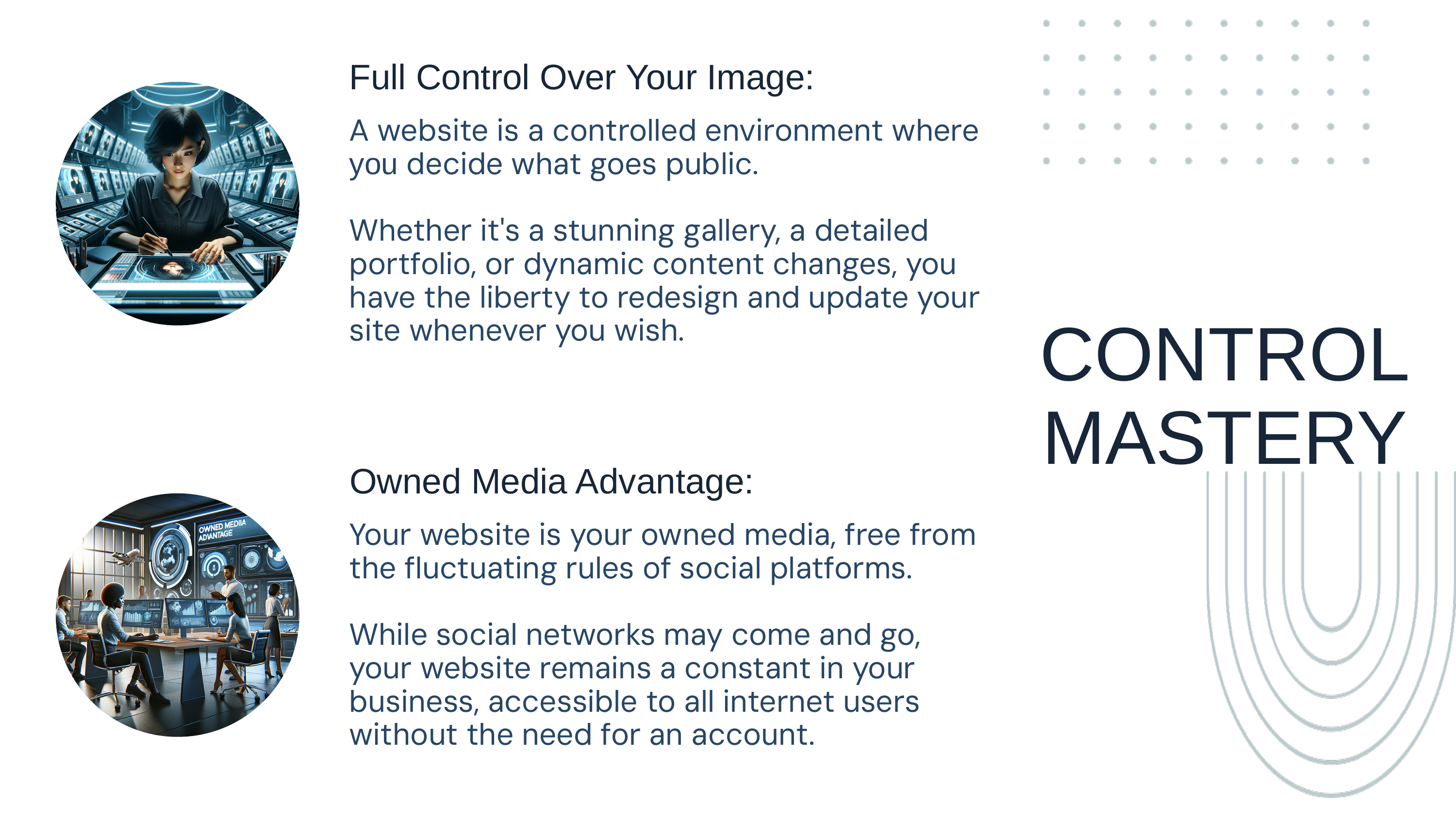

Full Control Over Your Image:

A website is a controlled environment where you decide what goes public.

Whether it's a stunning gallery, a detailed portfolio, or dynamic content changes, you have the liberty to redesign and update your site whenever you wish.
CONTROL MASTERY
Owned Media Advantage:

Your website is your owned media, free from the fluctuating rules of social platforms.

While social networks may come and go, your website remains a constant in your business, accessible to all internet users without the need for an account.